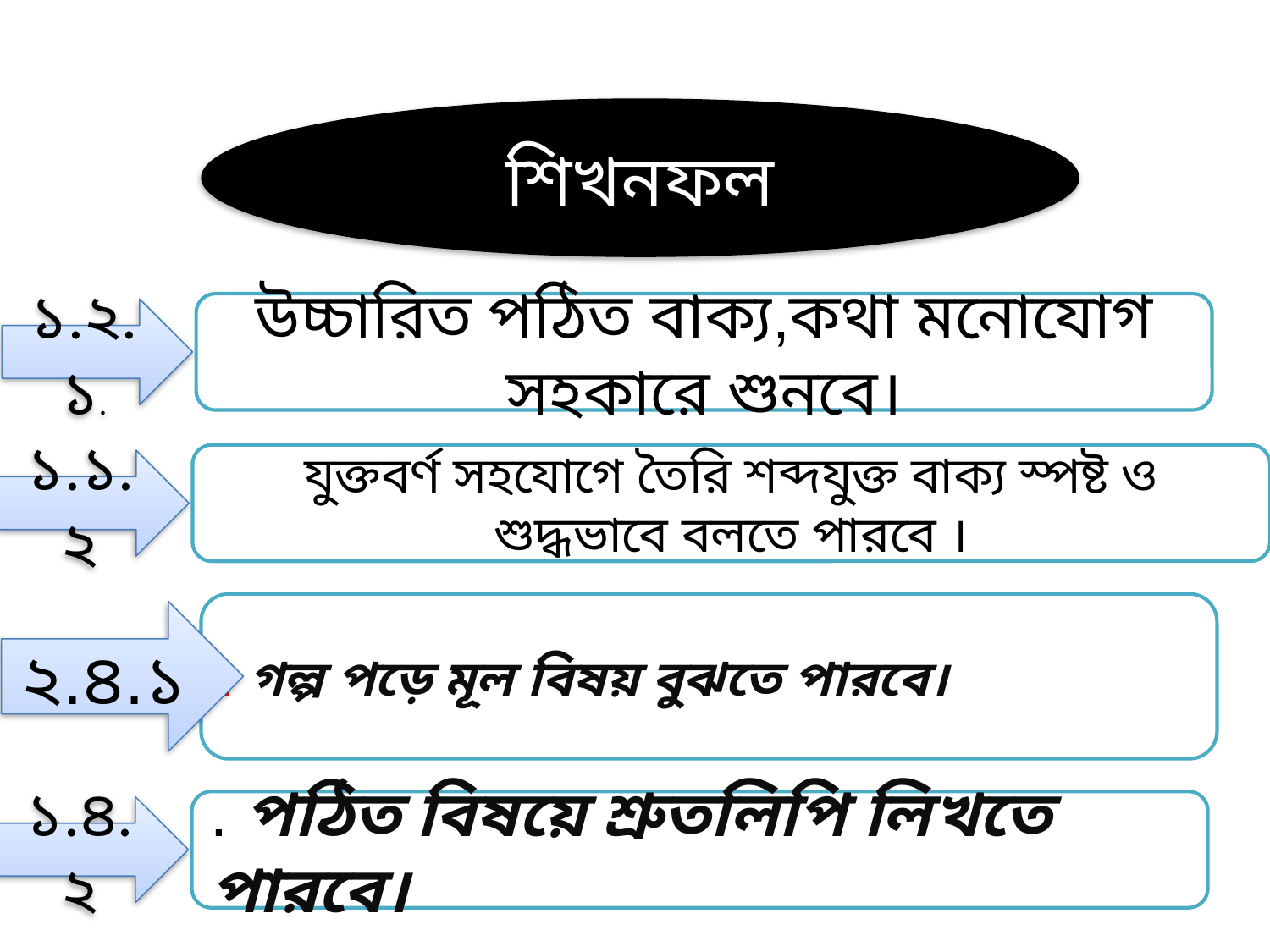

শিখনফল
উচ্চারিত পঠিত বাক্য,কথা মনোযোগ সহকারে শুনবে।
১.২.১.
যুক্তবর্ণ সহযোগে তৈরি শব্দযুক্ত বাক্য স্পষ্ট ও শুদ্ধভাবে বলতে পারবে ।
১.১.২
. গল্প পড়ে মূল বিষয় বুঝতে পারবে।
২.৪.১
. পঠিত বিষয়ে শ্রুতলিপি লিখতে পারবে।
১.৪.২